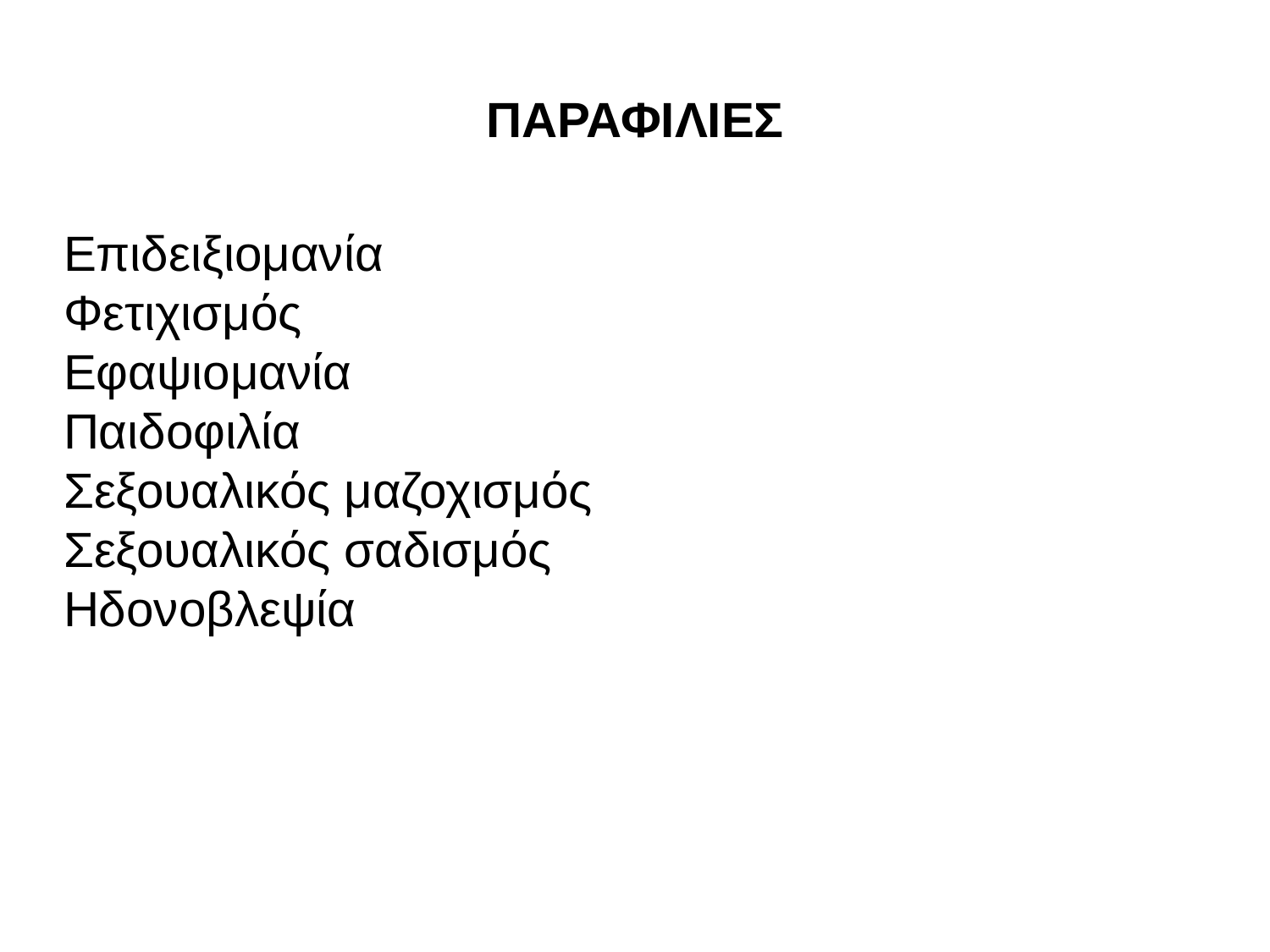

# ΠΑΡΑΦΙΛΙΕΣ
Επιδειξιομανία
Φετιχισμός
Εφαψιομανία
Παιδοφιλία
Σεξουαλικός μαζοχισμός
Σεξουαλικός σαδισμός
Ηδονοβλεψία